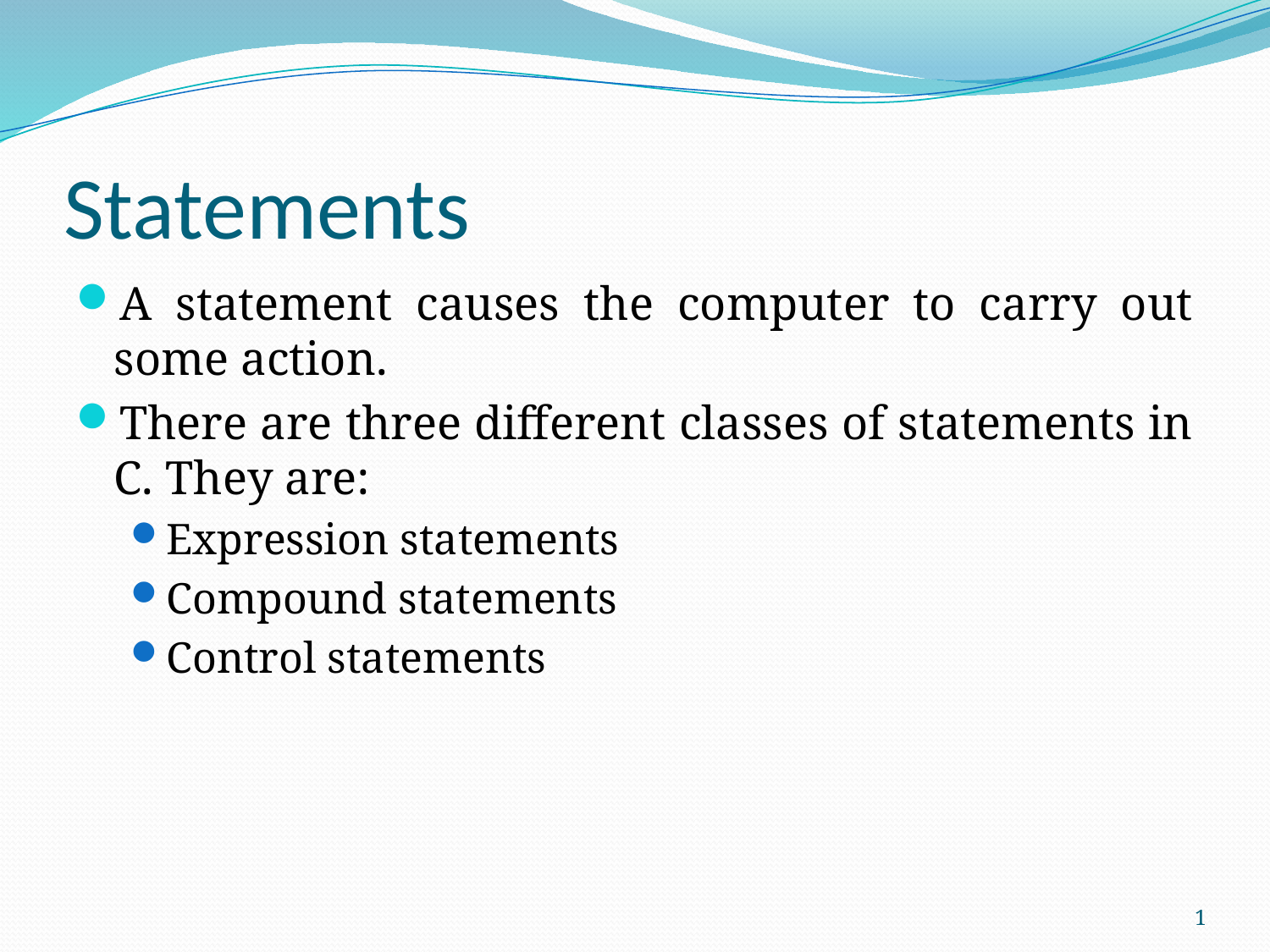

# Statements
A statement causes the computer to carry out some action.
There are three different classes of statements in C. They are:
Expression statements
Compound statements
Control statements
1